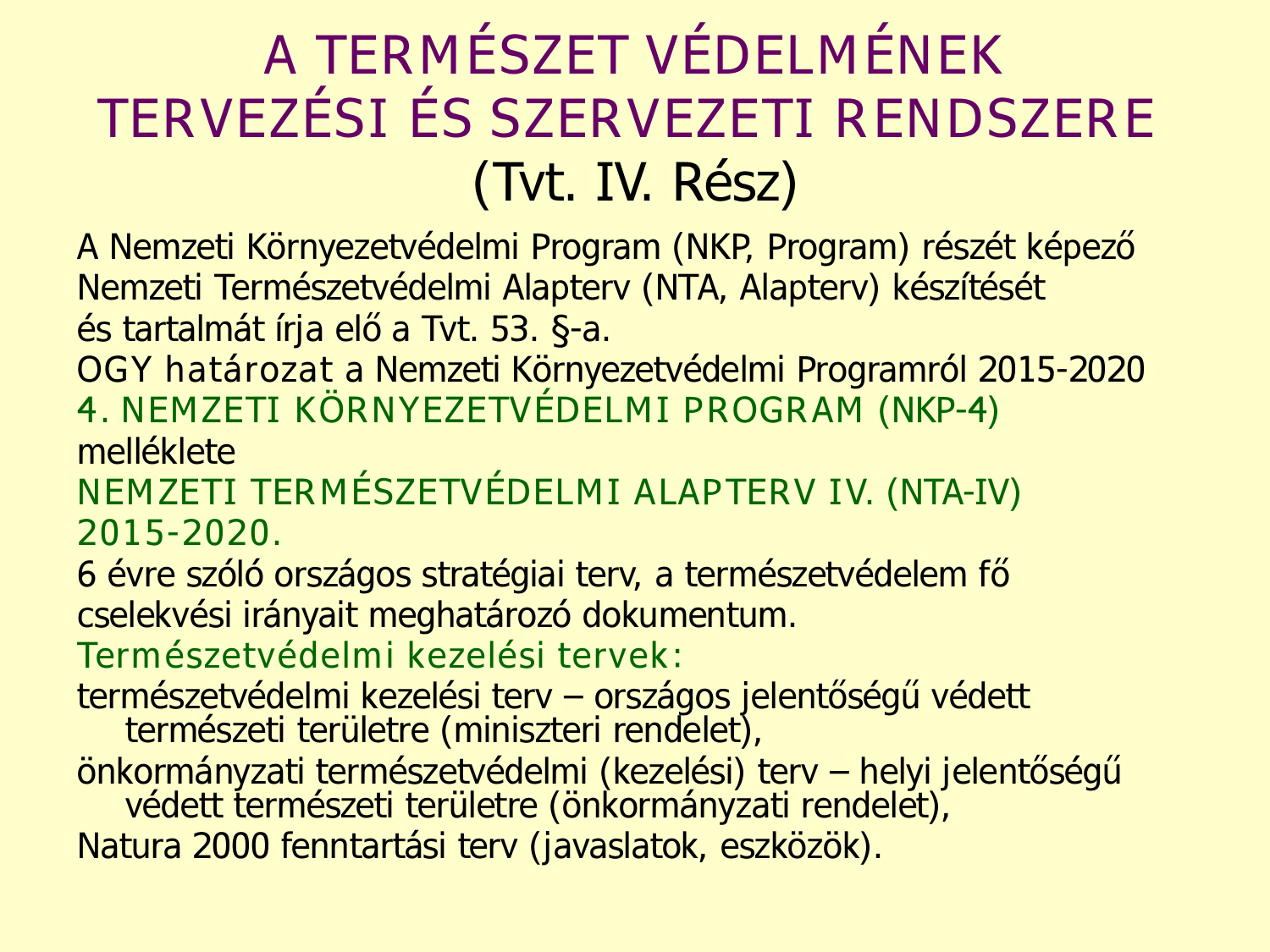

A TERMÉSZET VÉDELMÉNEK
TERVEZÉSI ÉS SZERVEZETI RENDSZERE  (Tvt. IV. Rész)
A Nemzeti Környezetvédelmi Program (NKP, Program) részét képező
Nemzeti Természetvédelmi Alapterv (NTA, Alapterv) készítését
és tartalmát írja elő a Tvt. 53. §-a.
OGY határozat a Nemzeti Környezetvédelmi Programról 2015-2020
4. NEMZETI KÖRNYEZETVÉDELMI PROGRAM (NKP-4)
melléklete
NEMZETI TERMÉSZETVÉDELMI ALAPTERV IV. (NTA-IV)
2015-2020.
6 évre szóló országos stratégiai terv, a természetvédelem fő
cselekvési irányait meghatározó dokumentum.
Természetvédelmi kezelési tervek:
természetvédelmi kezelési terv – országos jelentőségű védett természeti területre (miniszteri rendelet),
önkormányzati természetvédelmi (kezelési) terv – helyi jelentőségű védett természeti területre (önkormányzati rendelet),
Natura 2000 fenntartási terv (javaslatok, eszközök).